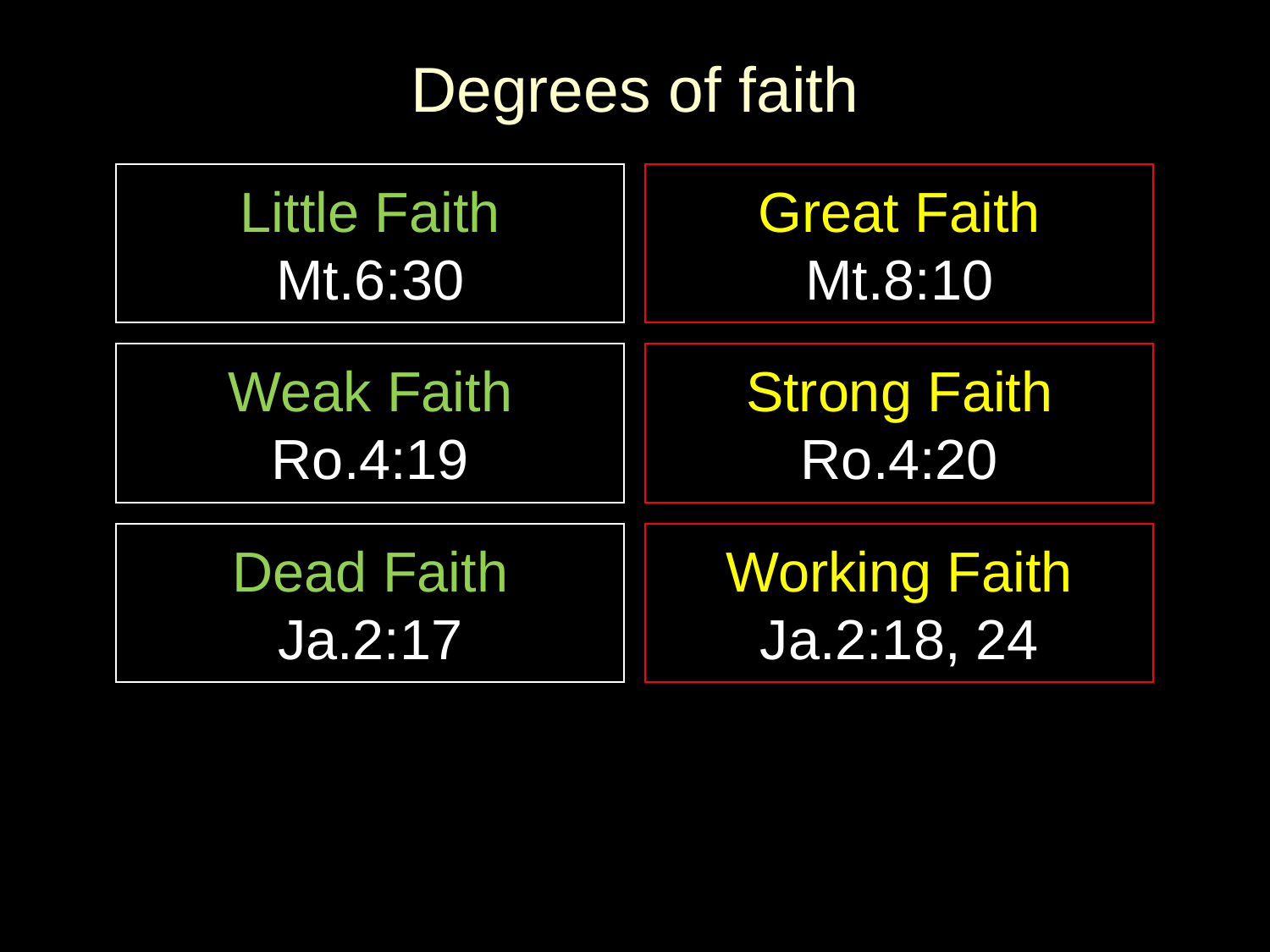

# Degrees of faith

Little Faith
Mt.6:30
Great Faith
Mt.8:10
Weak Faith
Ro.4:19
Strong Faith
Ro.4:20
Dead Faith
Ja.2:17
Working Faith
Ja.2:18, 24